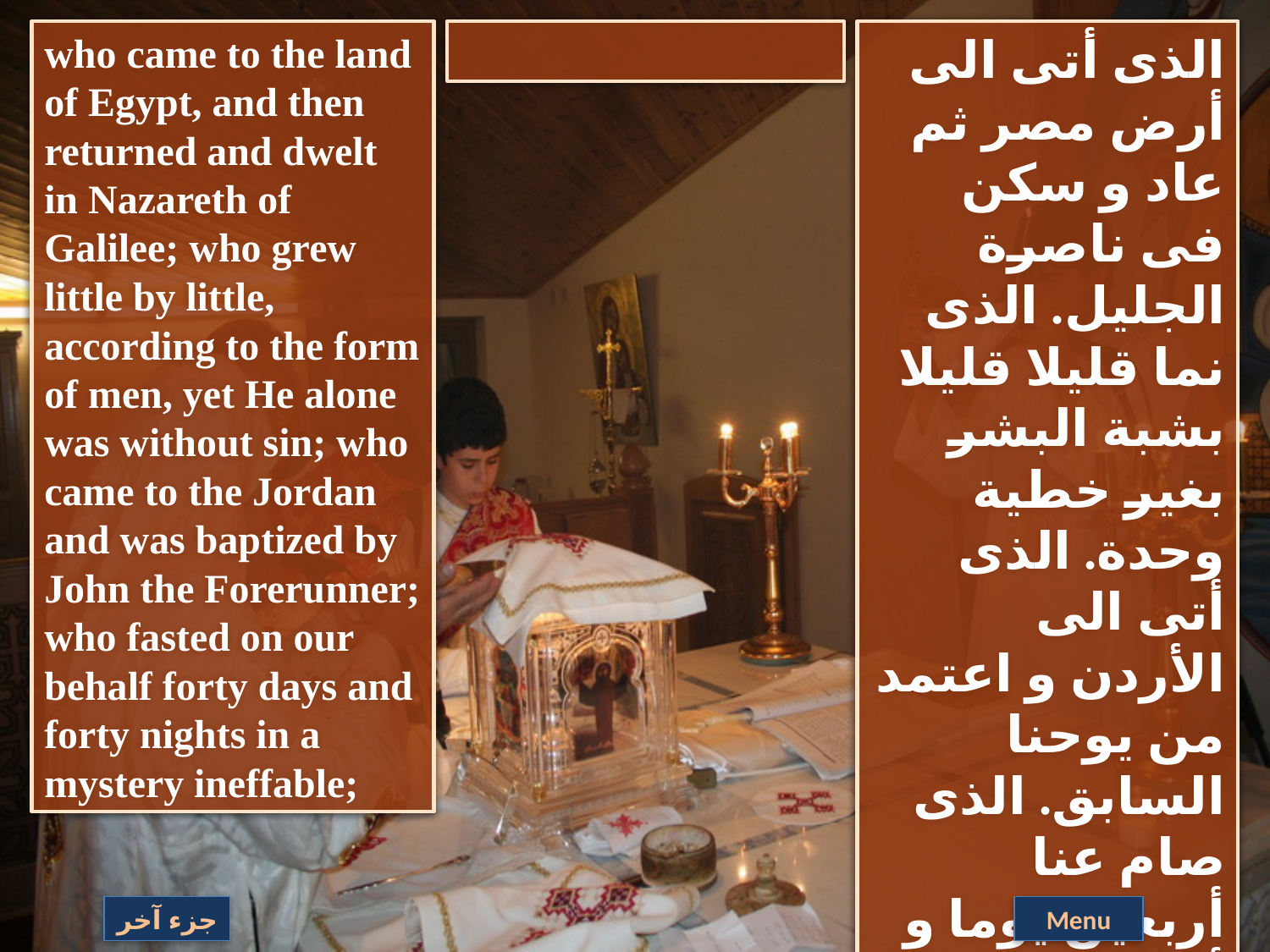

who came to the land of Egypt, and then returned and dwelt in Nazareth of Galilee; who grew little by little, according to the form of men, yet He alone was without sin; who came to the Jordan and was baptized by John the Forerunner; who fasted on our behalf forty days and forty nights in a mystery ineffable;

الذى أتى الى أرض مصر ثم عاد و سكن فى ناصرة الجليل. الذى نما قليلا قليلا بشبة البشر بغير خطية وحدة. الذى أتى الى الأردن و اعتمد من يوحنا السابق. الذى صام عنا أربعين يوما و أربعين ليلة بسر لا ينطق بة.
جزء آخر
Menu